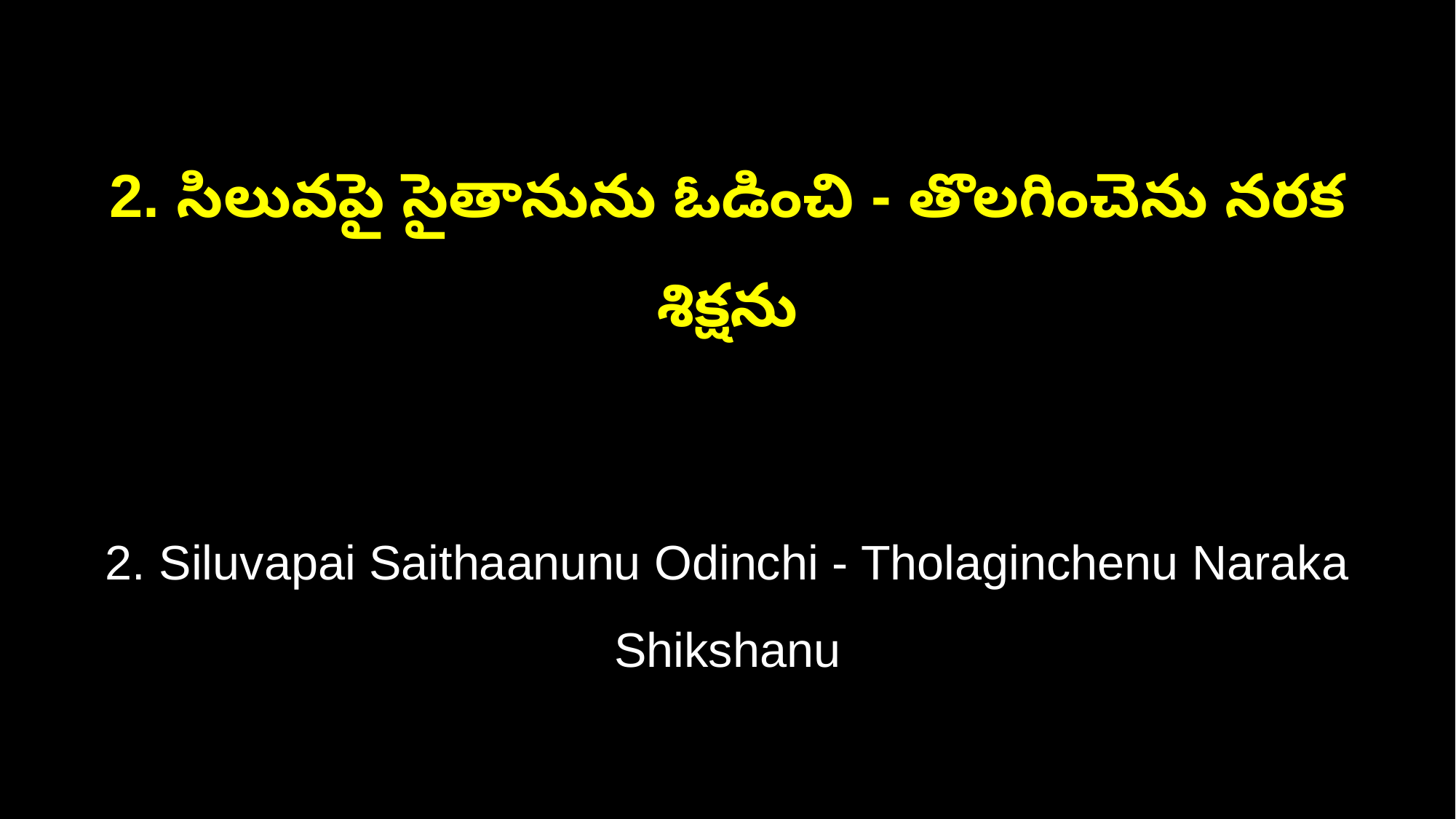

2. సిలువపై సైతానును ఓడించి - తొలగించెను నరక శిక్షను
2. Siluvapai Saithaanunu Odinchi - Tholaginchenu Naraka Shikshanu